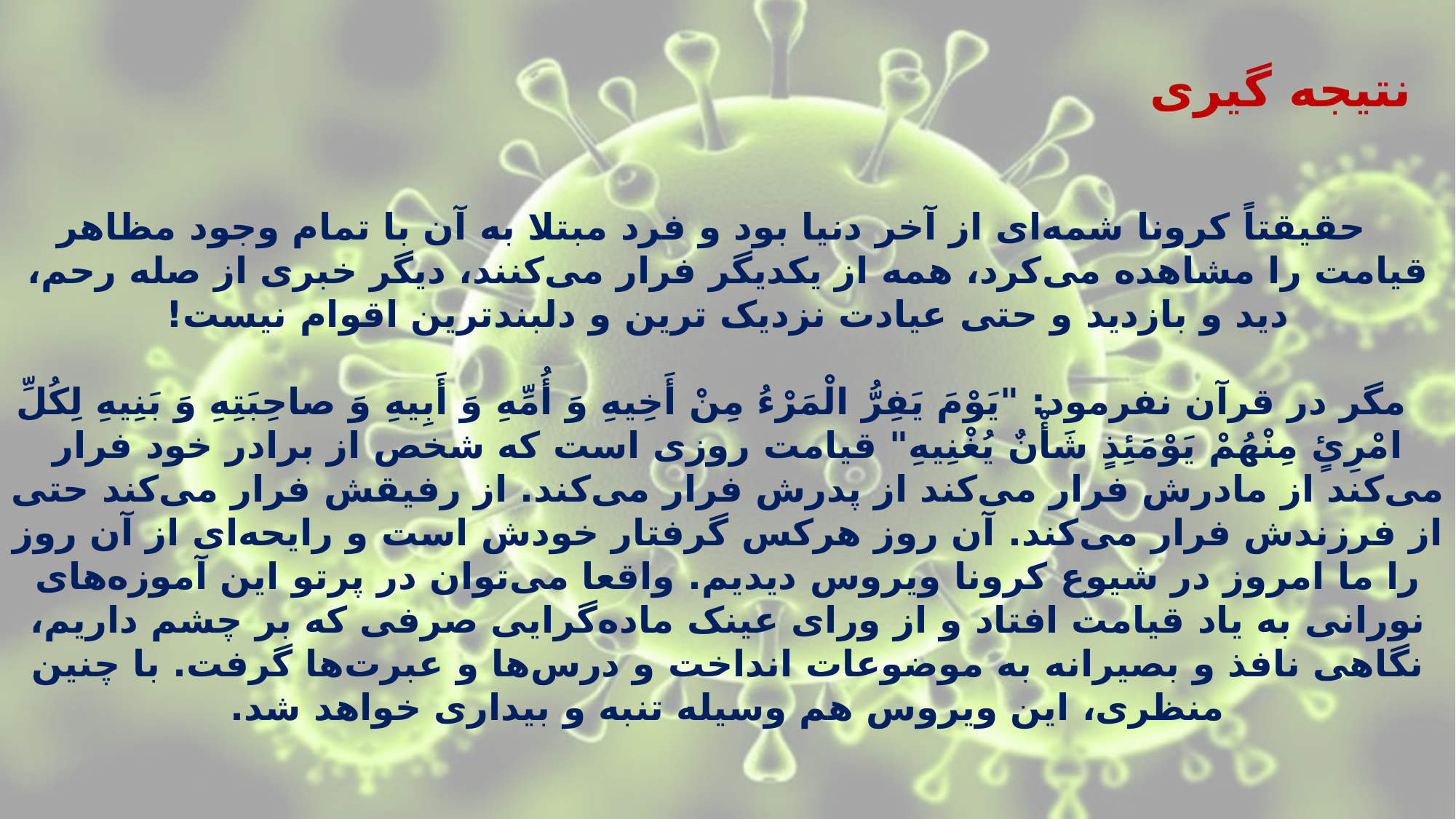

نتیجه گیری

حقیقتاً کرونا شمه‌ای از آخر دنیا بود و فرد مبتلا به آن با تمام وجود مظاهر قیامت را مشاهده می‌کرد، همه از یکدیگر فرار می‌کنند، دیگر خبری از صله رحم، دید و بازدید و حتی عیادت نزدیک ترین و دلبندترین اقوام نیست!

مگر در قرآن نفرمود: "يَوْمَ يَفِرُّ الْمَرْءُ مِنْ أَخِيهِ وَ أُمِّهِ وَ أَبِيهِ وَ صاحِبَتِهِ وَ بَنِيهِ لِكُلِّ امْرِئٍ مِنْهُمْ يَوْمَئِذٍ شَأْنٌ يُغْنِيهِ" قیامت روزی است که شخص از برادر خود فرار می‌کند از مادرش فرار می‌کند از پدرش فرار می‌کند. از رفیقش فرار می‌کند حتی از فرزندش فرار می‌کند. آن روز هرکس گرفتار خودش است و رایحه‌ای از آن روز را ما امروز در شیوع کرونا ویروس دیدیم. واقعا می‌توان در پرتو این آموزه‌های نورانی به یاد قیامت افتاد و از ورای عینک ماده‌گرایی صرفی که بر چشم داریم، نگاهی نافذ و بصیرانه به موضوعات انداخت و درس‌ها و عبرت‌ها گرفت. با چنین منظری، این ویروس هم وسیله تنبه و بیداری خواهد شد.

 عبس/34-37